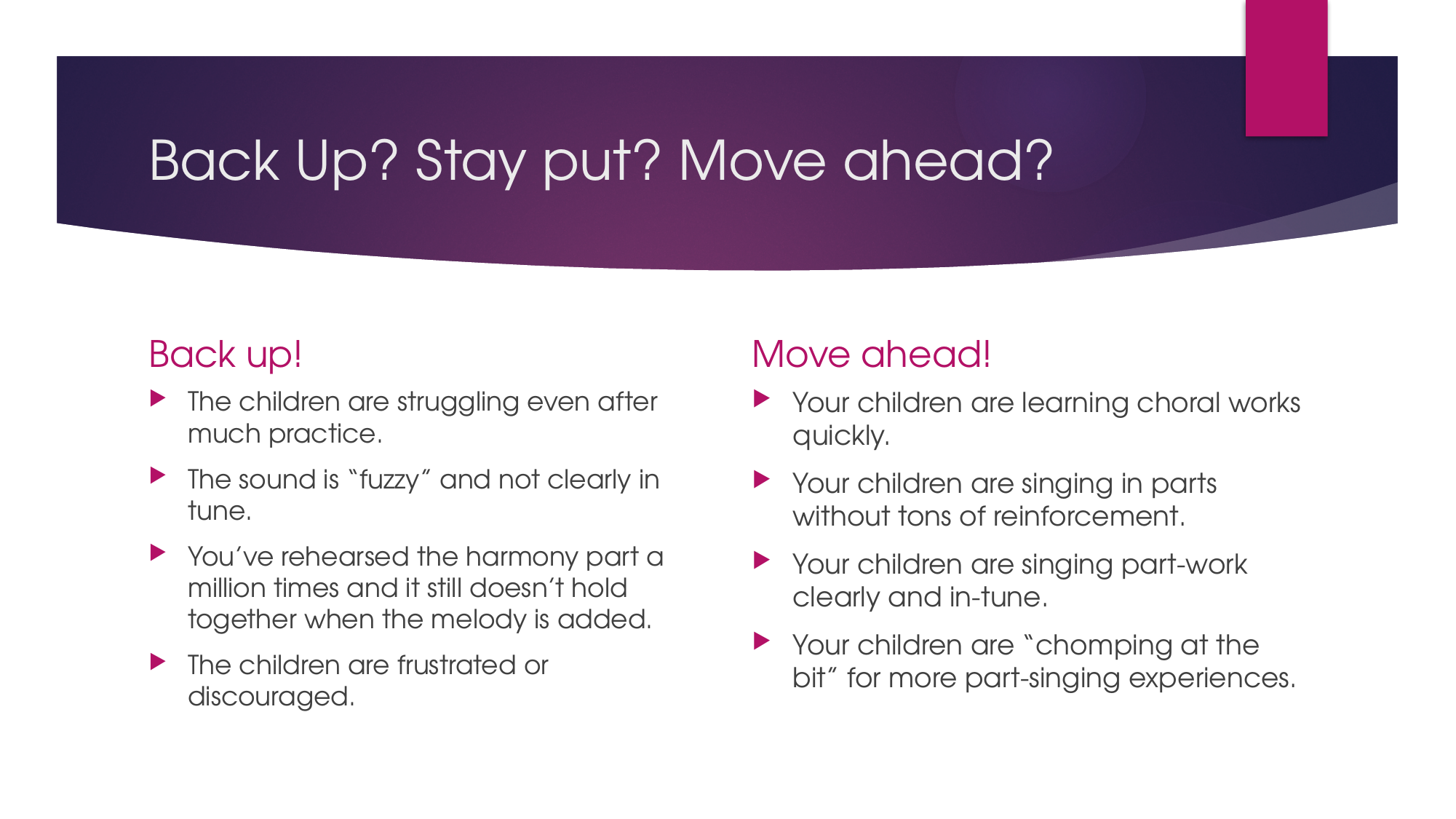

# Back Up? Stay put? Move ahead?
Back up!
Move ahead!
The children are struggling even after much practice.
The sound is “fuzzy” and not clearly in tune.
You’ve rehearsed the harmony part a million times and it still doesn’t hold together when the melody is added.
The children are frustrated or discouraged.
Your children are learning choral works quickly.
Your children are singing in parts without tons of reinforcement.
Your children are singing part-work clearly and in-tune.
Your children are “chomping at the bit” for more part-singing experiences.